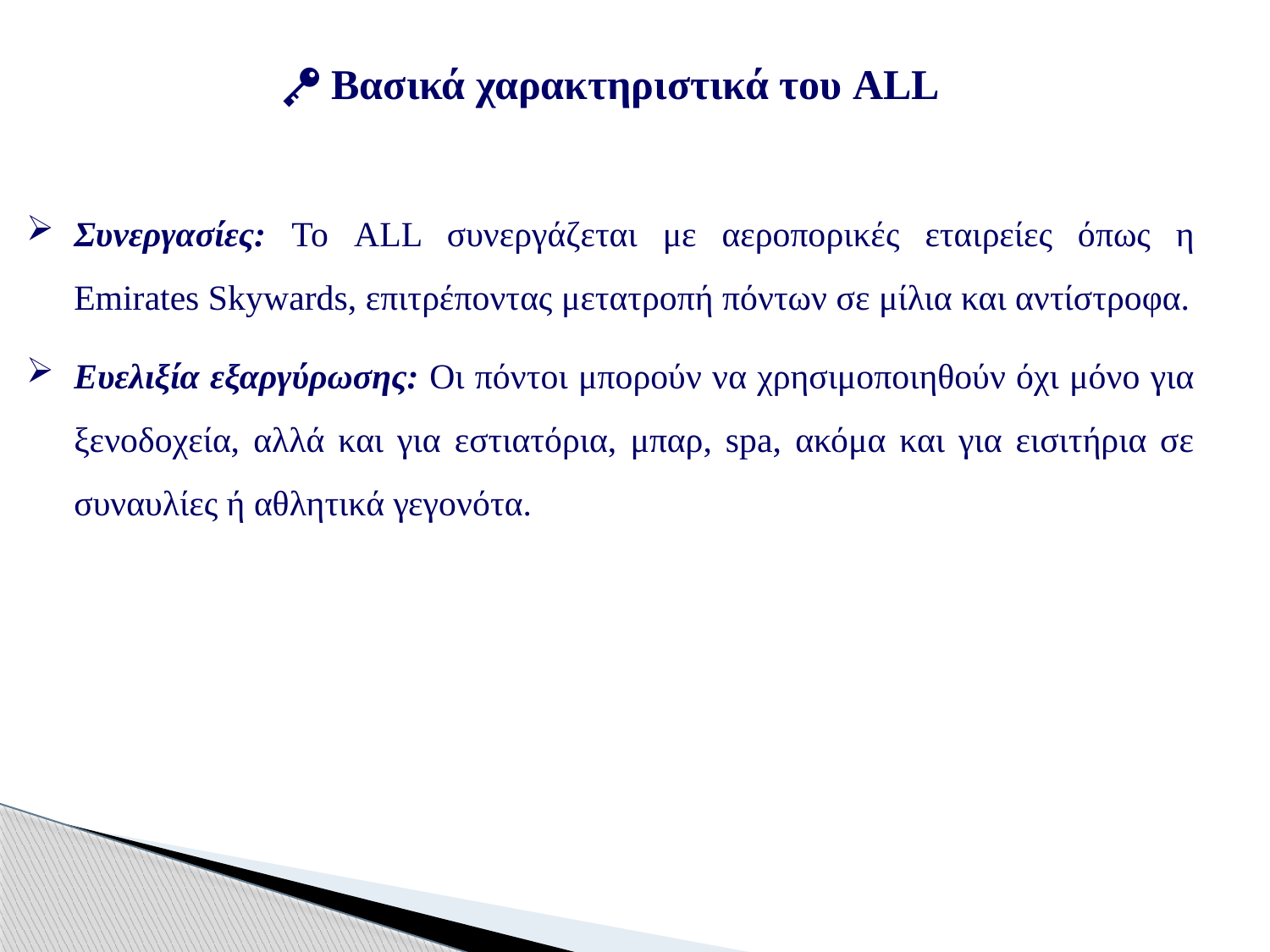

🔑 Βασικά χαρακτηριστικά του ALL

Συνεργασίες: Το ALL συνεργάζεται με αεροπορικές εταιρείες όπως η Emirates Skywards, επιτρέποντας μετατροπή πόντων σε μίλια και αντίστροφα.
Ευελιξία εξαργύρωσης: Οι πόντοι μπορούν να χρησιμοποιηθούν όχι μόνο για ξενοδοχεία, αλλά και για εστιατόρια, μπαρ, spa, ακόμα και για εισιτήρια σε συναυλίες ή αθλητικά γεγονότα.